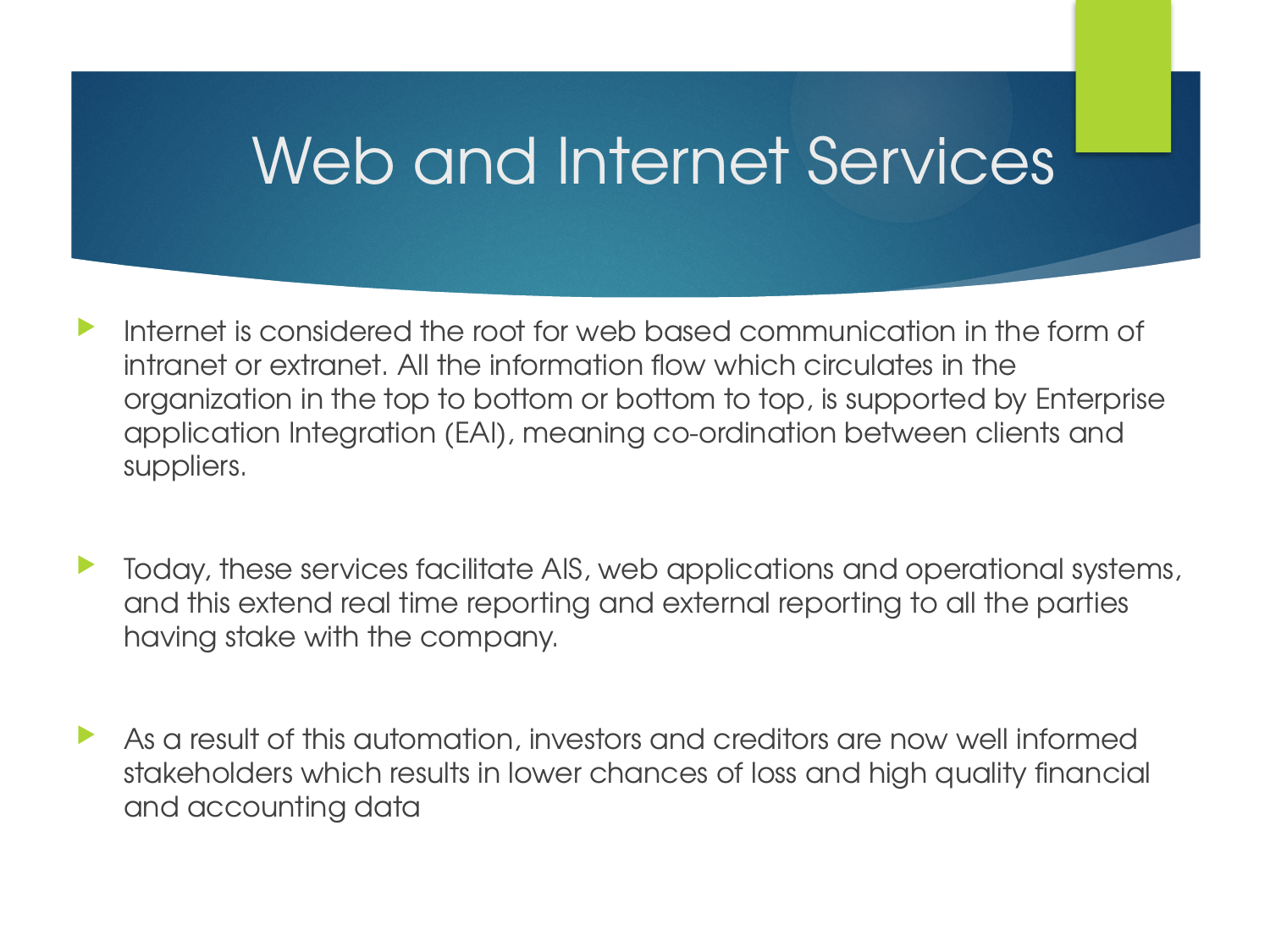

# Web and Internet Services
Internet is considered the root for web based communication in the form of intranet or extranet. All the information flow which circulates in the organization in the top to bottom or bottom to top, is supported by Enterprise application Integration (EAI), meaning co-ordination between clients and suppliers.

Today, these services facilitate AIS, web applications and operational systems, and this extend real time reporting and external reporting to all the parties having stake with the company.

As a result of this automation, investors and creditors are now well informed stakeholders which results in lower chances of loss and high quality financial and accounting data